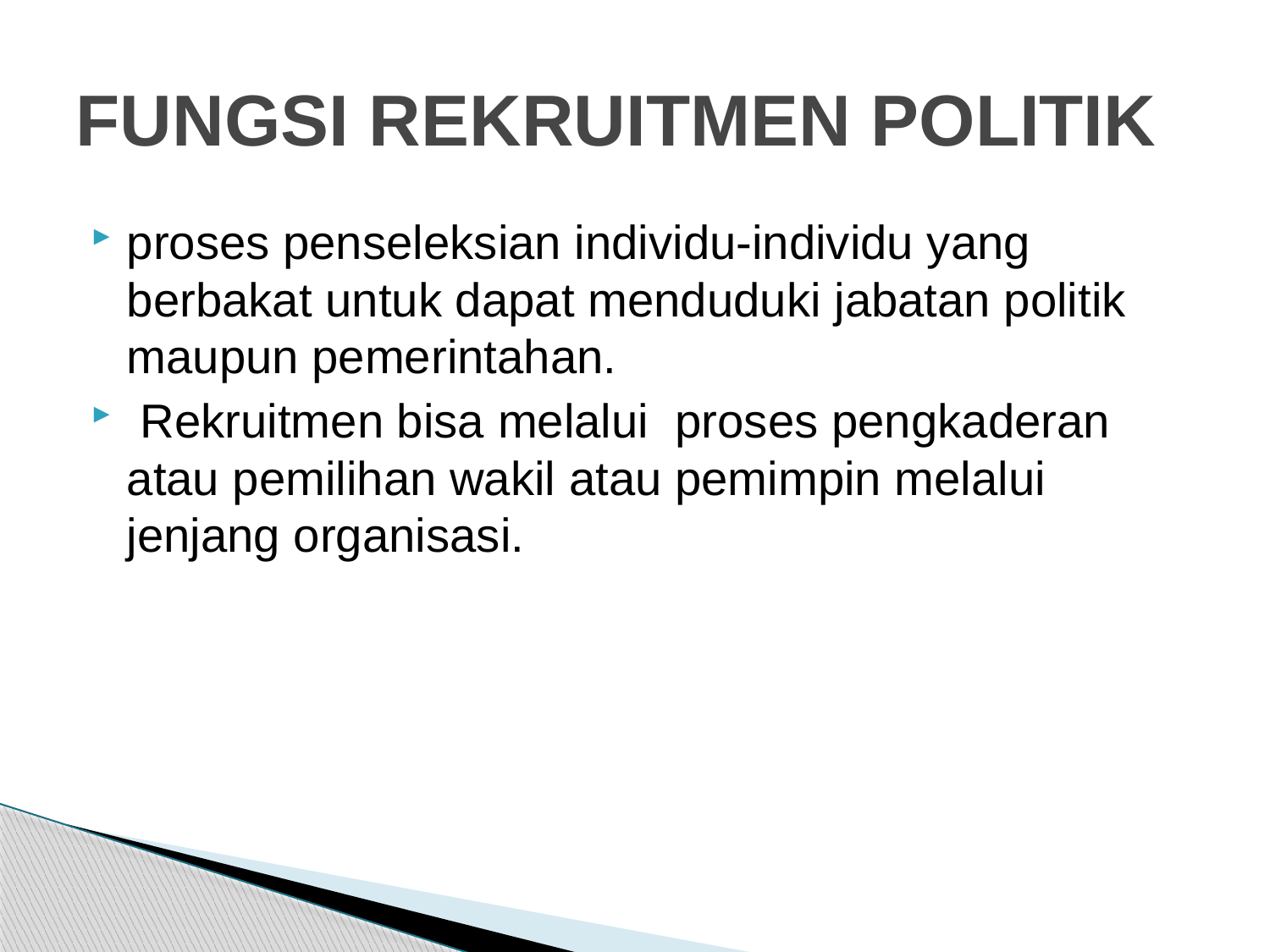

# FUNGSI REKRUITMEN POLITIK
proses penseleksian individu-individu yang berbakat untuk dapat menduduki jabatan politik maupun pemerintahan.
 Rekruitmen bisa melalui  proses pengkaderan atau pemilihan wakil atau pemimpin melalui jenjang organisasi.